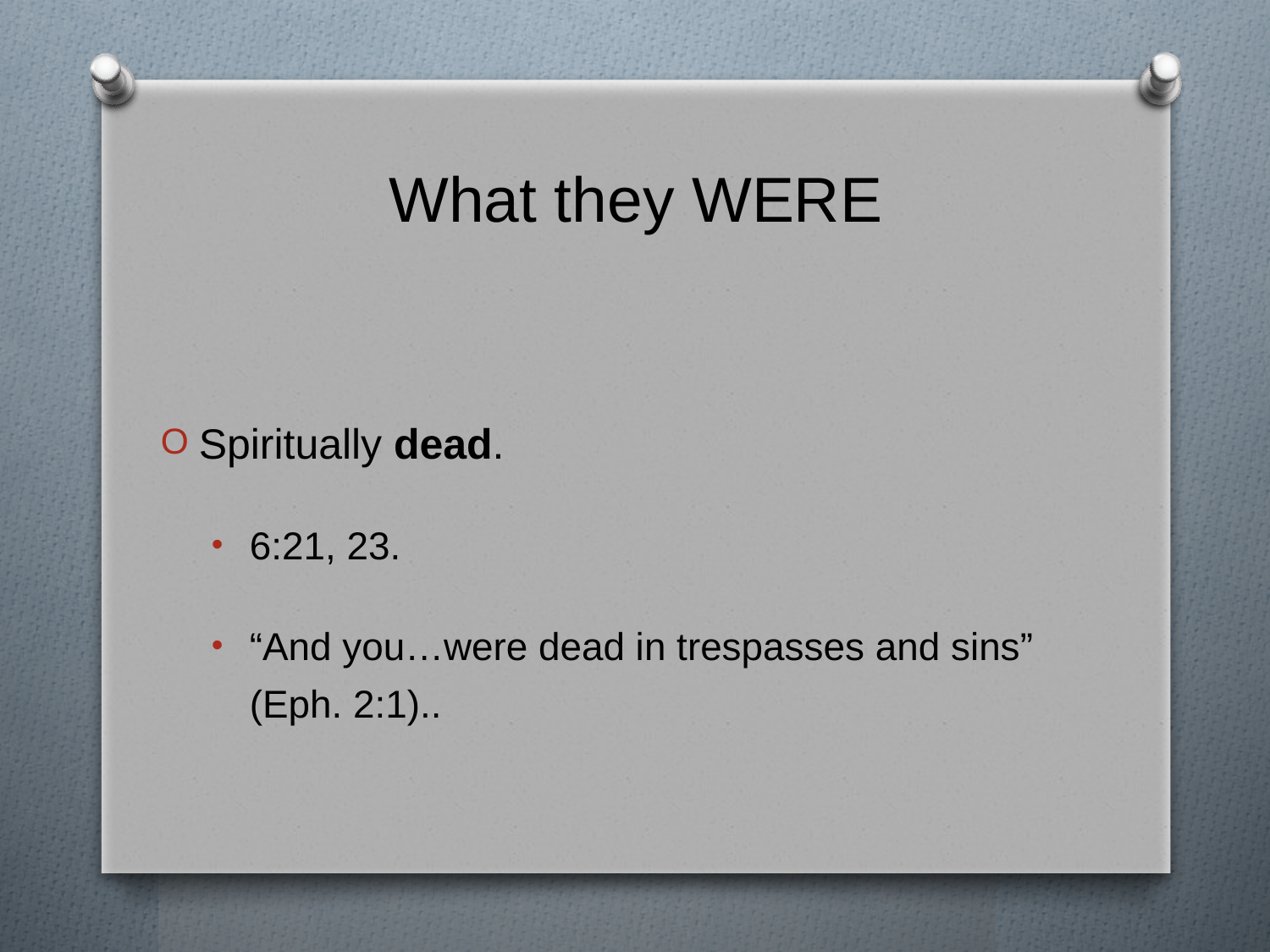

# What they WERE
Spiritually dead.
6:21, 23.
“And you…were dead in trespasses and sins” (Eph. 2:1)..